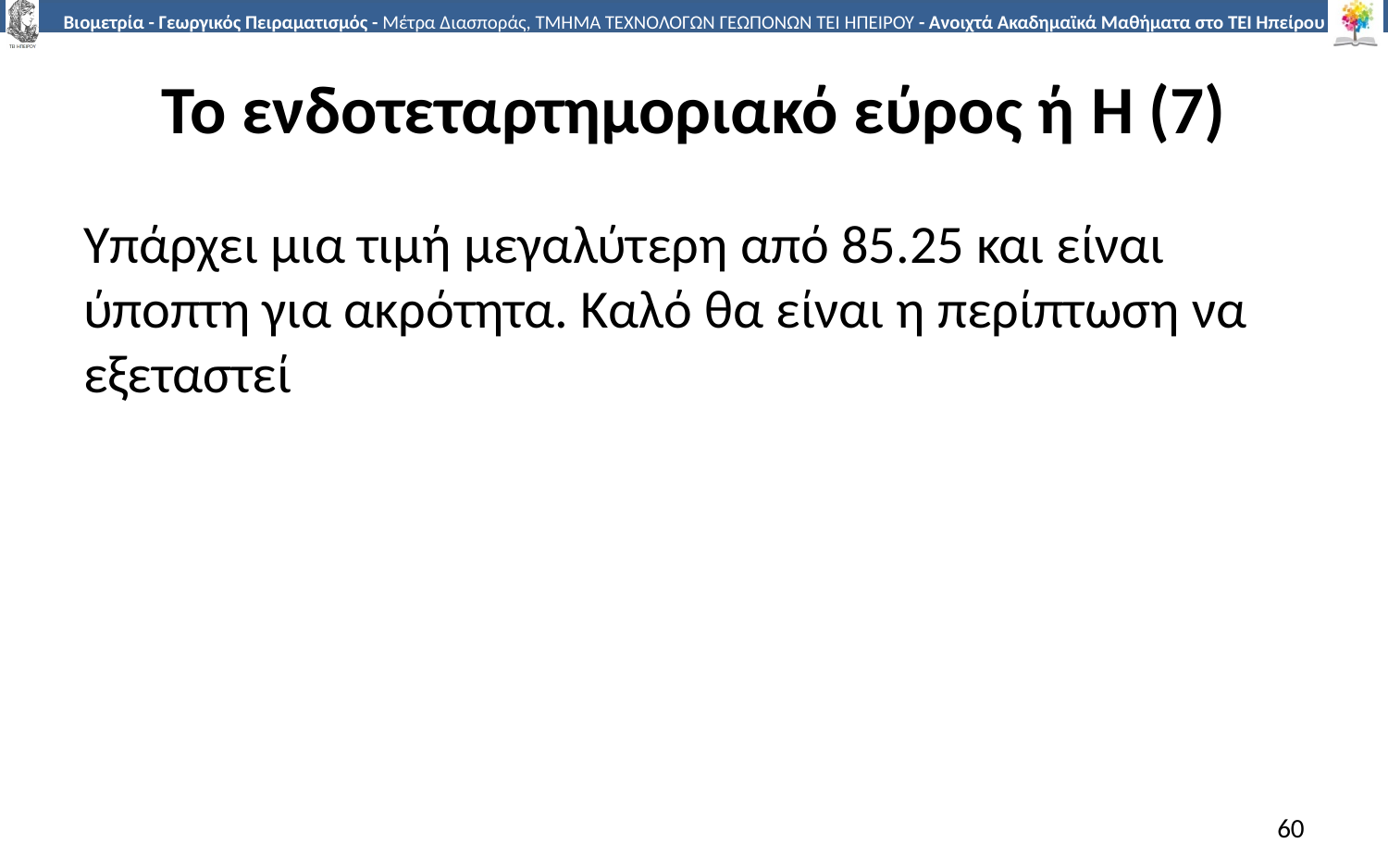

# Το ενδοτεταρτημοριακό εύρος ή H (7)
Υπάρχει μια τιμή μεγαλύτερη από 85.25 και είναι ύποπτη για ακρότητα. Καλό θα είναι η περίπτωση να εξεταστεί

60